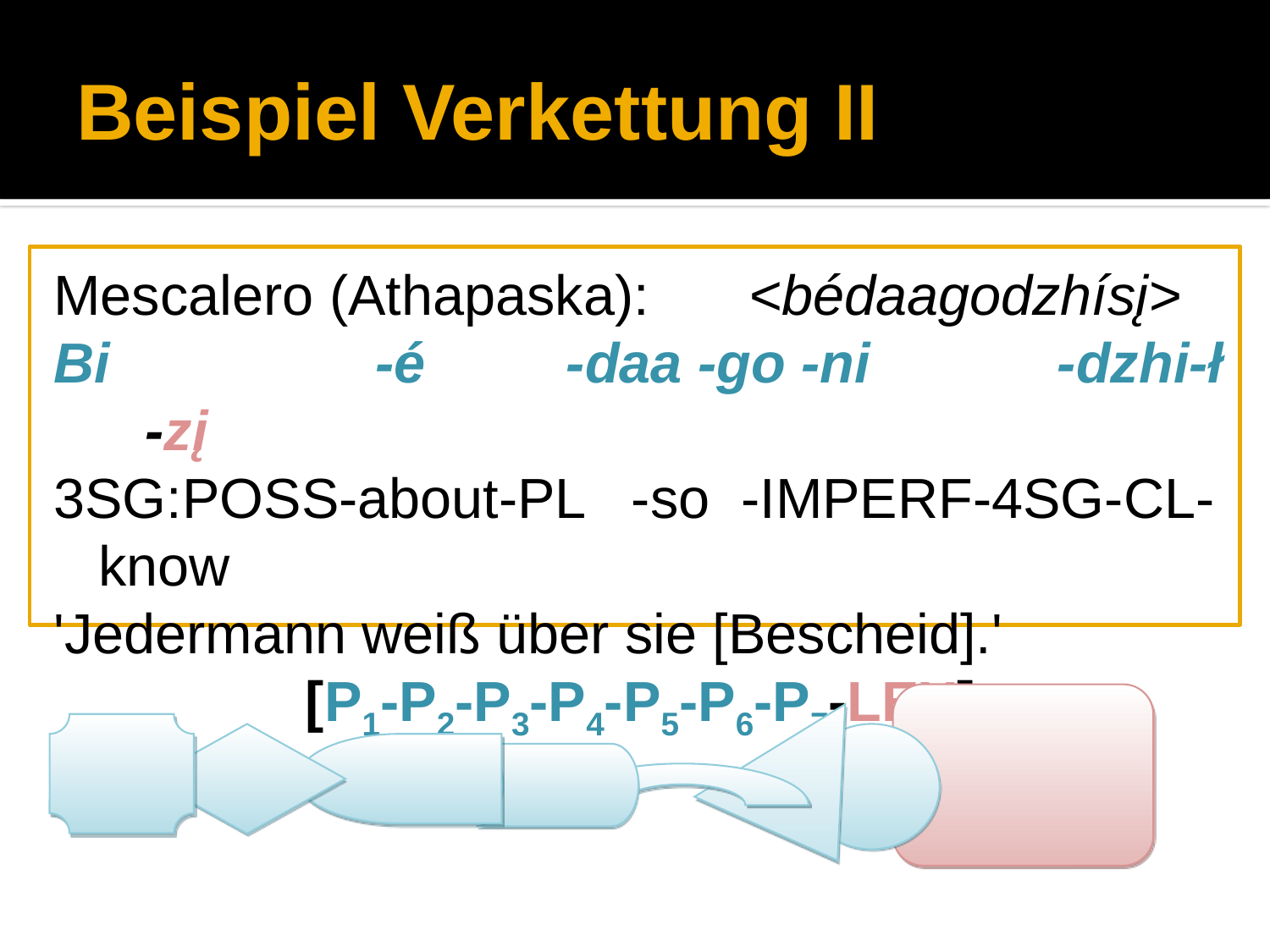

# Beispiel Verkettung II
Mescalero (Athapaska):	 <bédaagodzhísį>
Bi                 -é         -daa -go -ni            -dzhi-ł    -zį
3SG:POSS-about-PL   -so  -IMPERF-4SG-CL-know
'Jedermann weiß über sie [Bescheid].'
[P1-P2-P3-P4-P5-P6-P7-LEX]